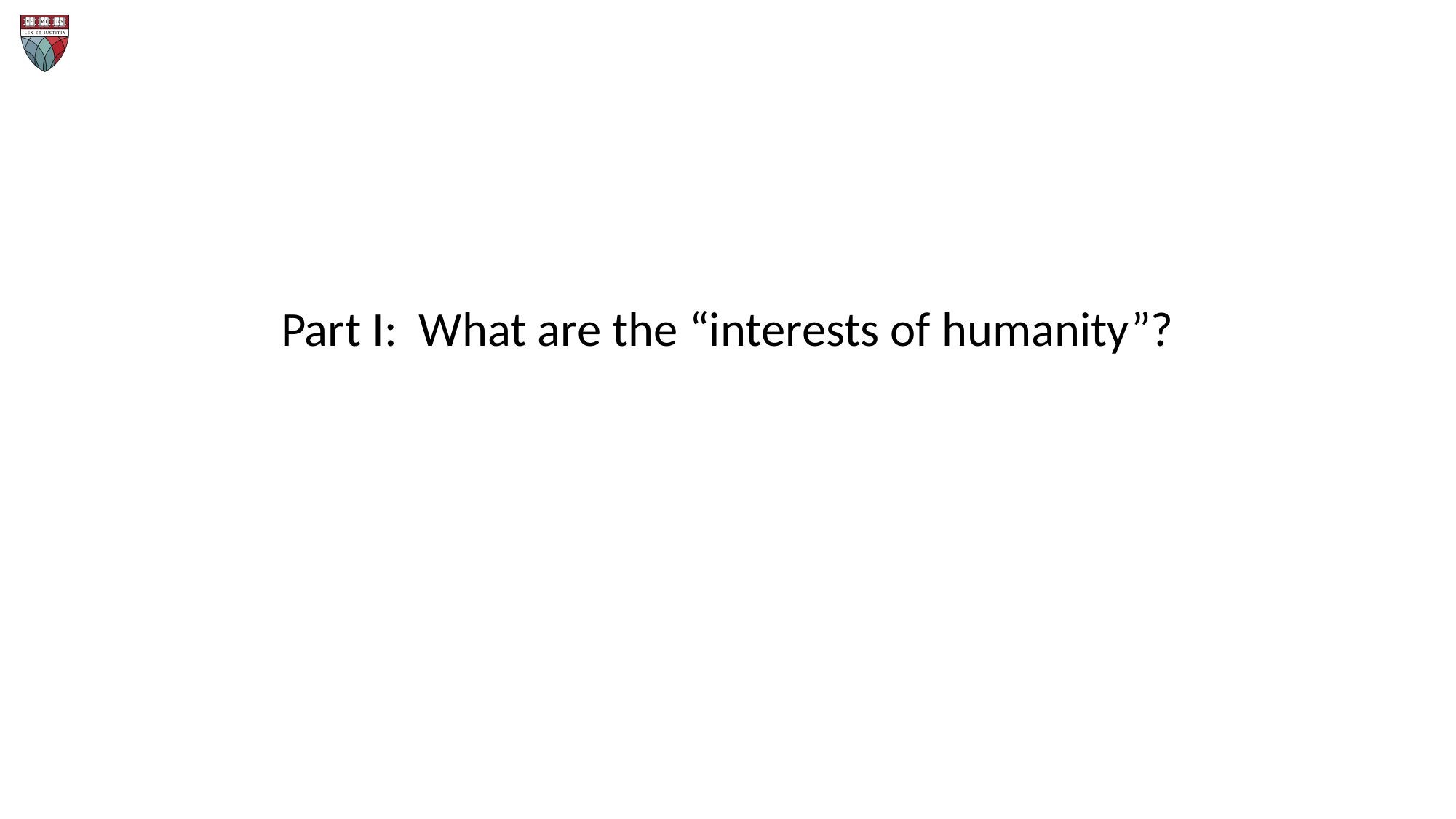

# Part I:  What are the “interests of humanity”?